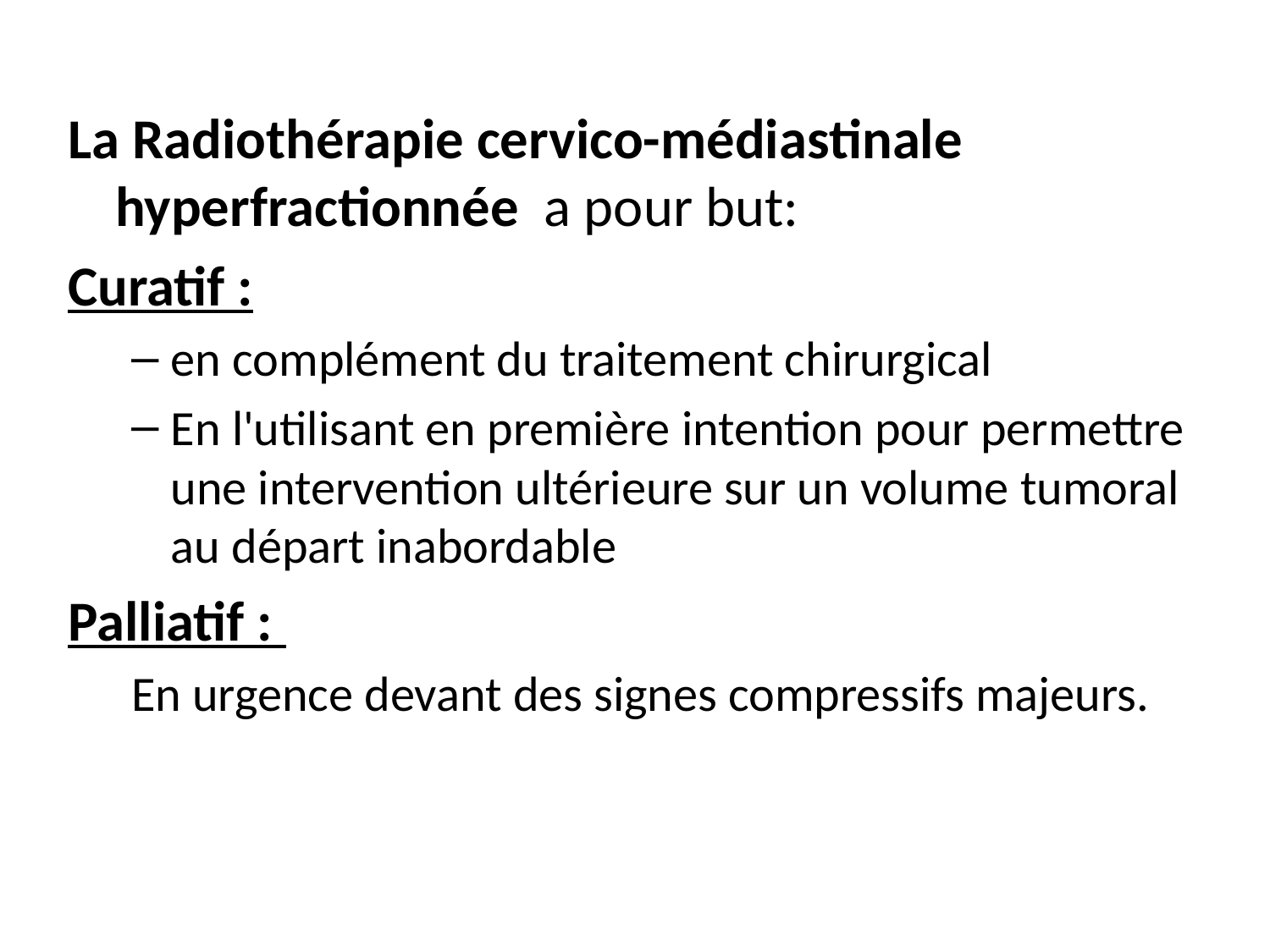

La Radiothérapie cervico-médiastinale hyperfractionnée  a pour but:
Curatif :
en complément du traitement chirurgical
En l'utilisant en première intention pour permettre une intervention ultérieure sur un volume tumoral au départ inabordable
Palliatif :
En urgence devant des signes compressifs majeurs.